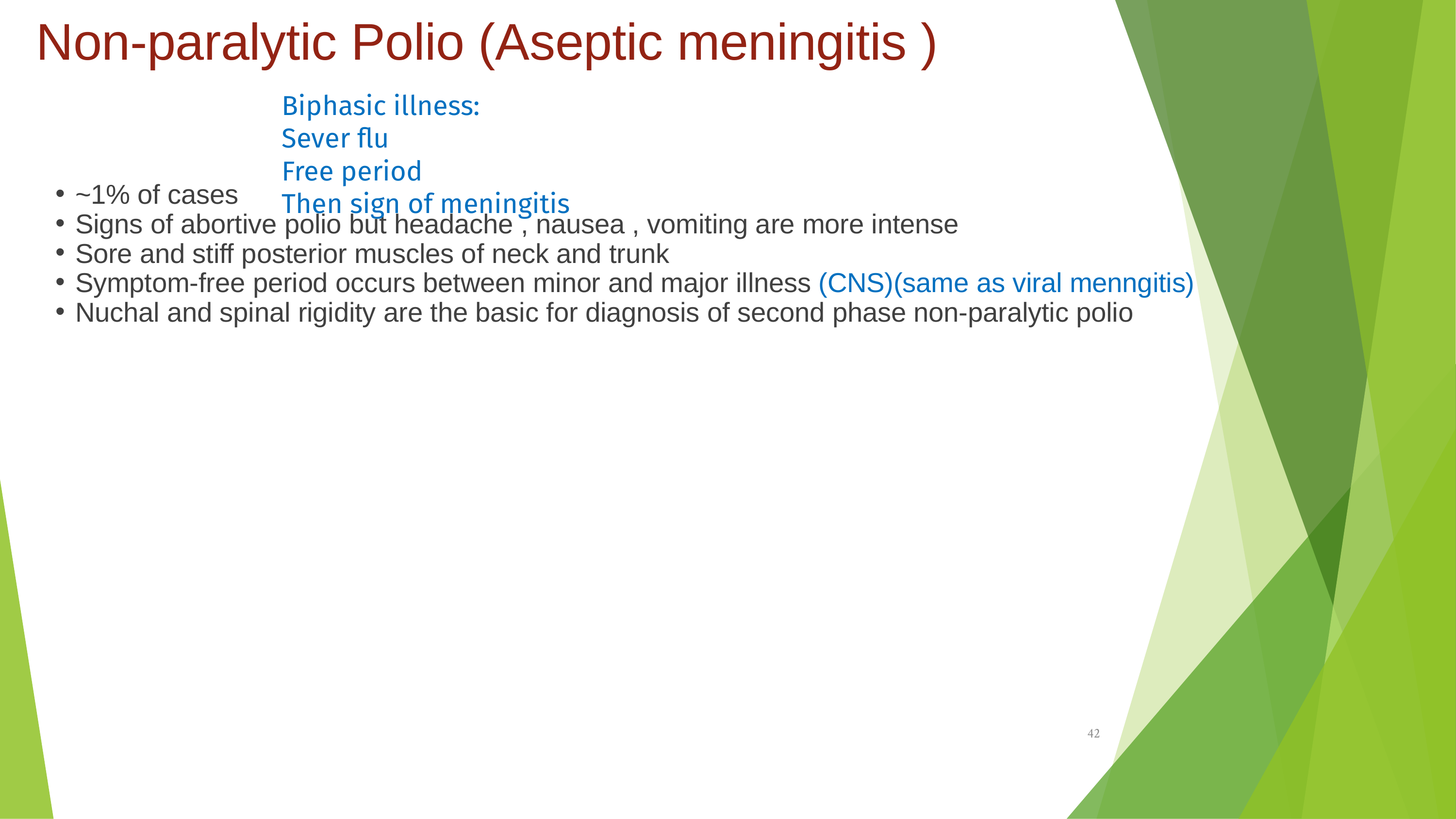

Non-paralytic Polio (Aseptic meningitis )
Biphasic illness:
Sever flu
Free period
Then sign of meningitis
~1% of cases
Signs of abortive polio but headache , nausea , vomiting are more intense
Sore and stiff posterior muscles of neck and trunk
Symptom-free period occurs between minor and major illness (CNS)(same as viral menngitis)
Nuchal and spinal rigidity are the basic for diagnosis of second phase non-paralytic polio

42